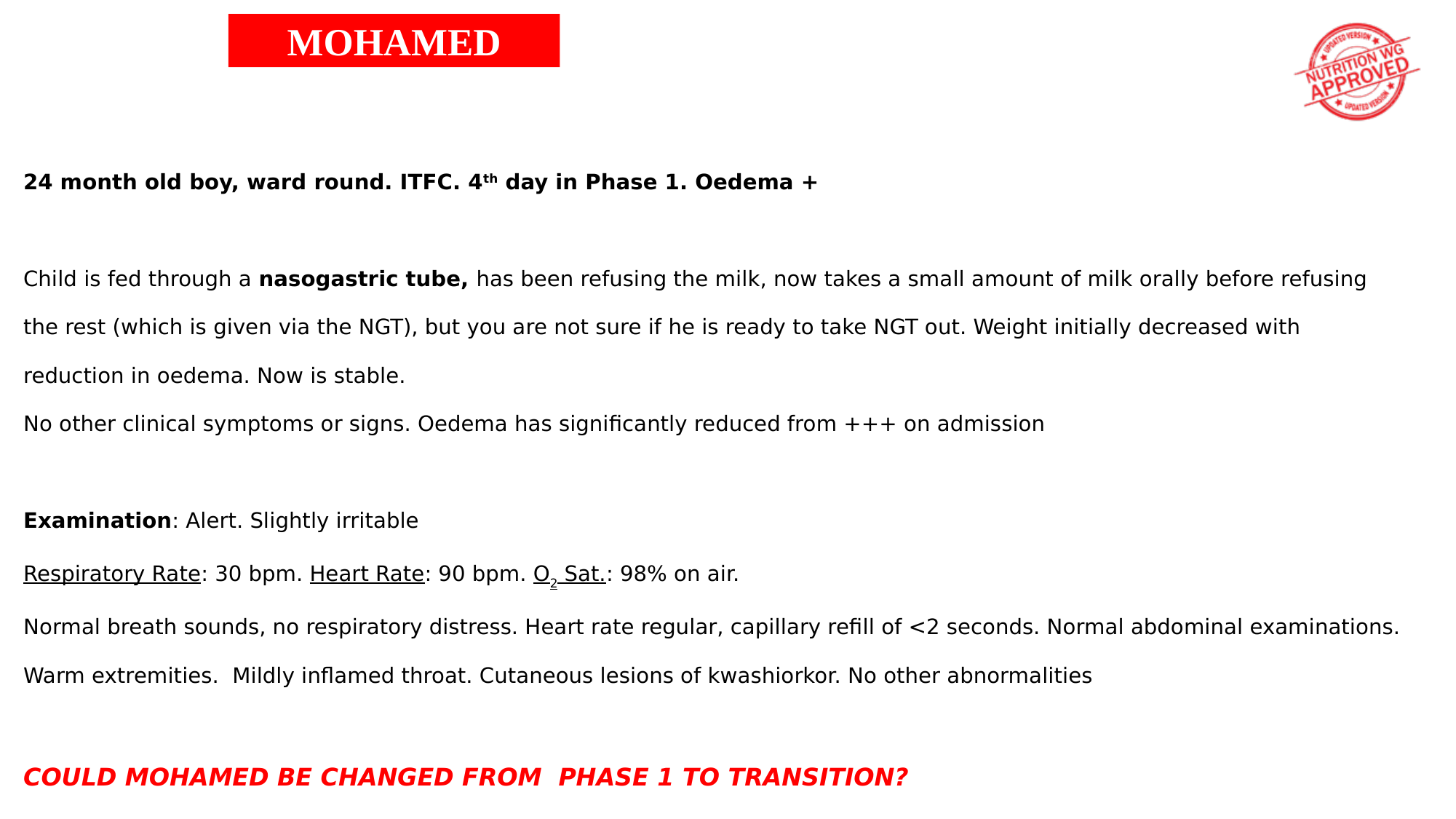

MOHAMED

24 month old boy, ward round. ITFC. 4th day in Phase 1. Oedema +

Child is fed through a nasogastric tube, has been refusing the milk, now takes a small amount of milk orally before refusing
the rest (which is given via the NGT), but you are not sure if he is ready to take NGT out. Weight initially decreased with
reduction in oedema. Now is stable.
No other clinical symptoms or signs. Oedema has significantly reduced from +++ on admission

Examination: Alert. Slightly irritable
Respiratory Rate: 30 bpm. Heart Rate: 90 bpm. O2 Sat.: 98% on air.
Normal breath sounds, no respiratory distress. Heart rate regular, capillary refill of <2 seconds. Normal abdominal examinations.
Warm extremities.  Mildly inflamed throat. Cutaneous lesions of kwashiorkor. No other abnormalities

COULD MOHAMED BE CHANGED FROM  PHASE 1 TO TRANSITION?